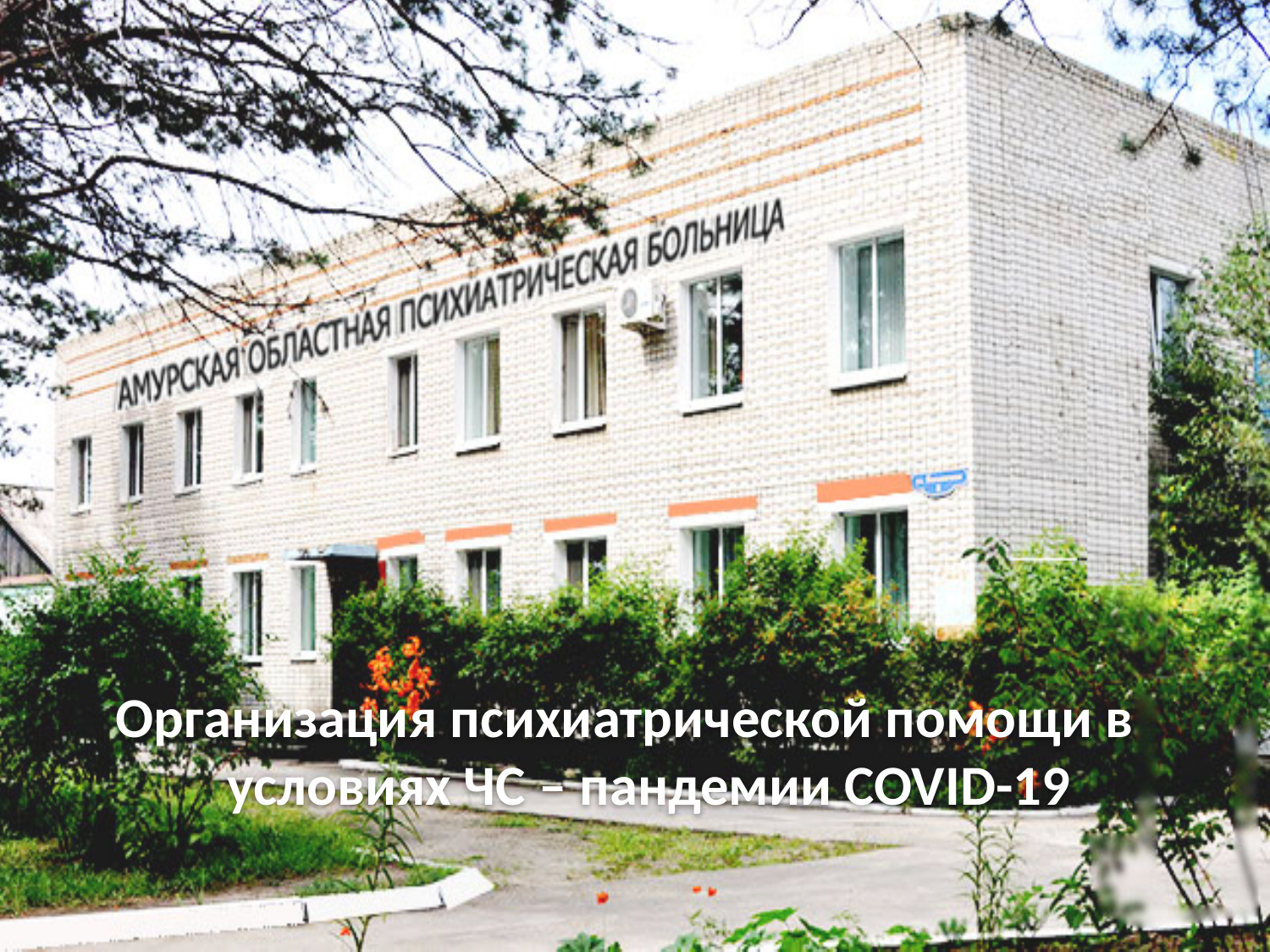

Организация психиатрической помощи в условиях ЧС – пандемии COVID-19